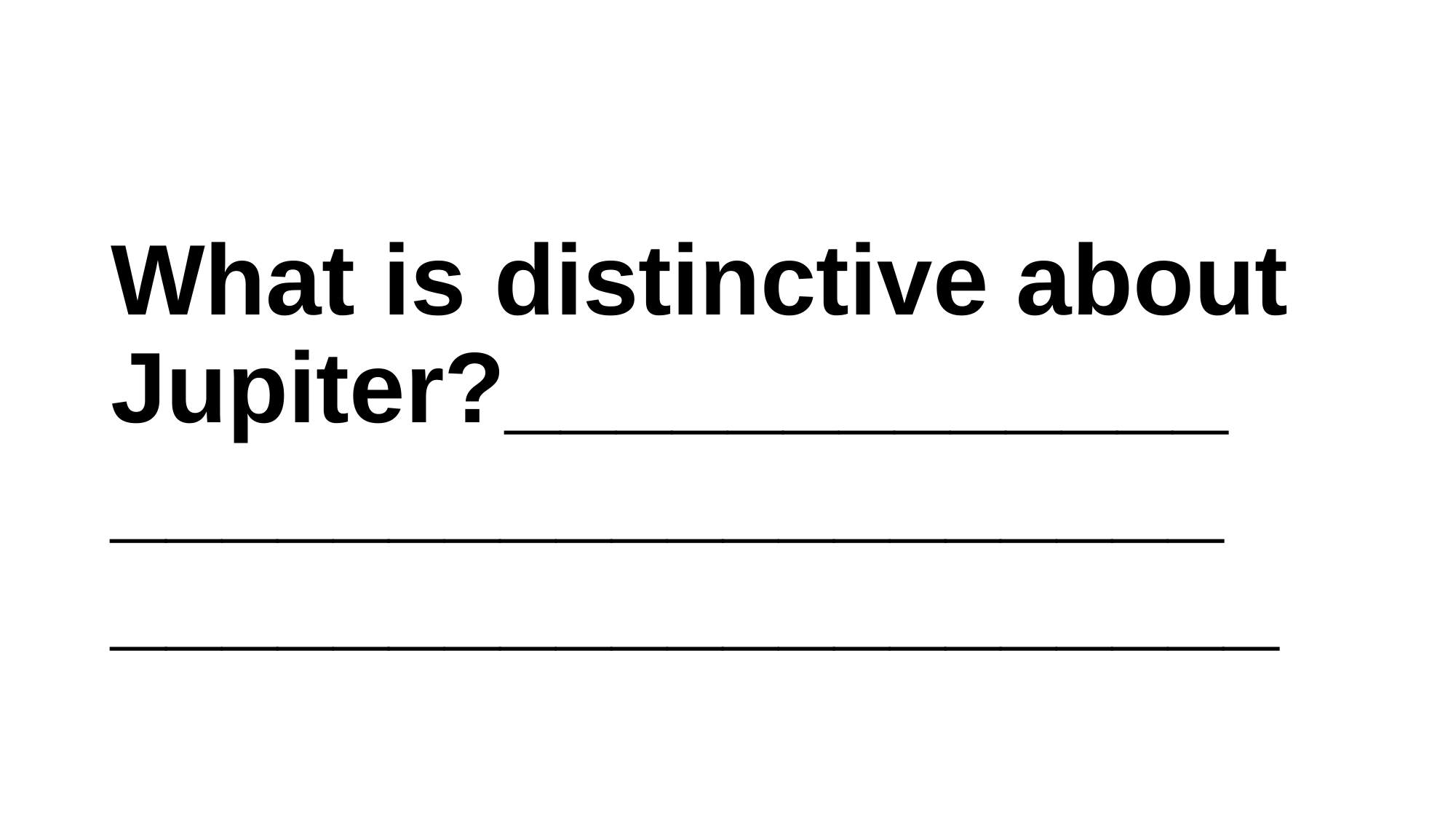

#
What is distinctive about Jupiter?_____________ ____________________ _____________________